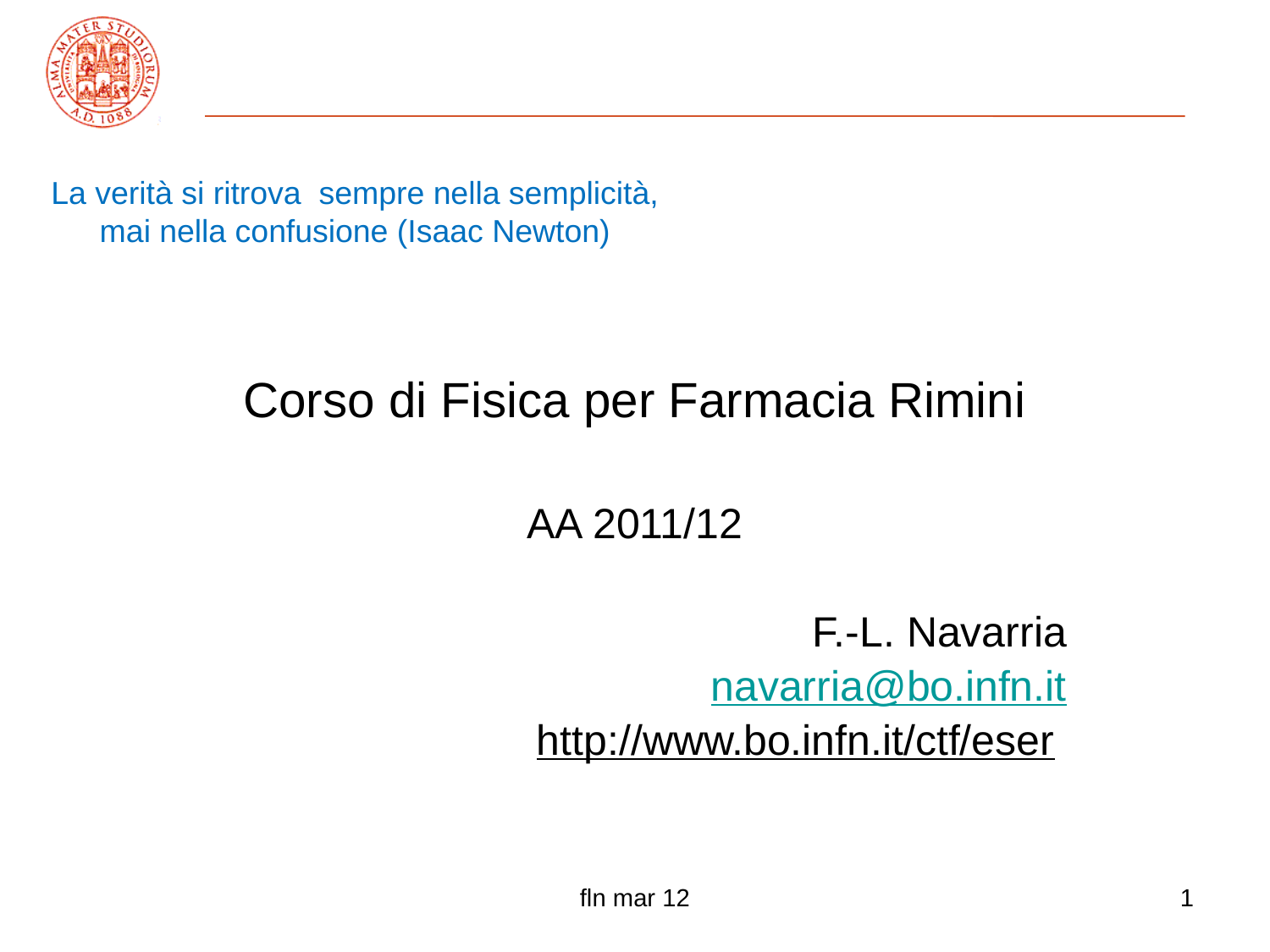

La verità si ritrova  sempre nella semplicità,
mai nella confusione (Isaac Newton)
# Corso di Fisica per Farmacia Rimini
AA 2011/12

F.-L. Navarria
navarria@bo.infn.it
http://www.bo.infn.it/ctf/eser
fln mar 12
1